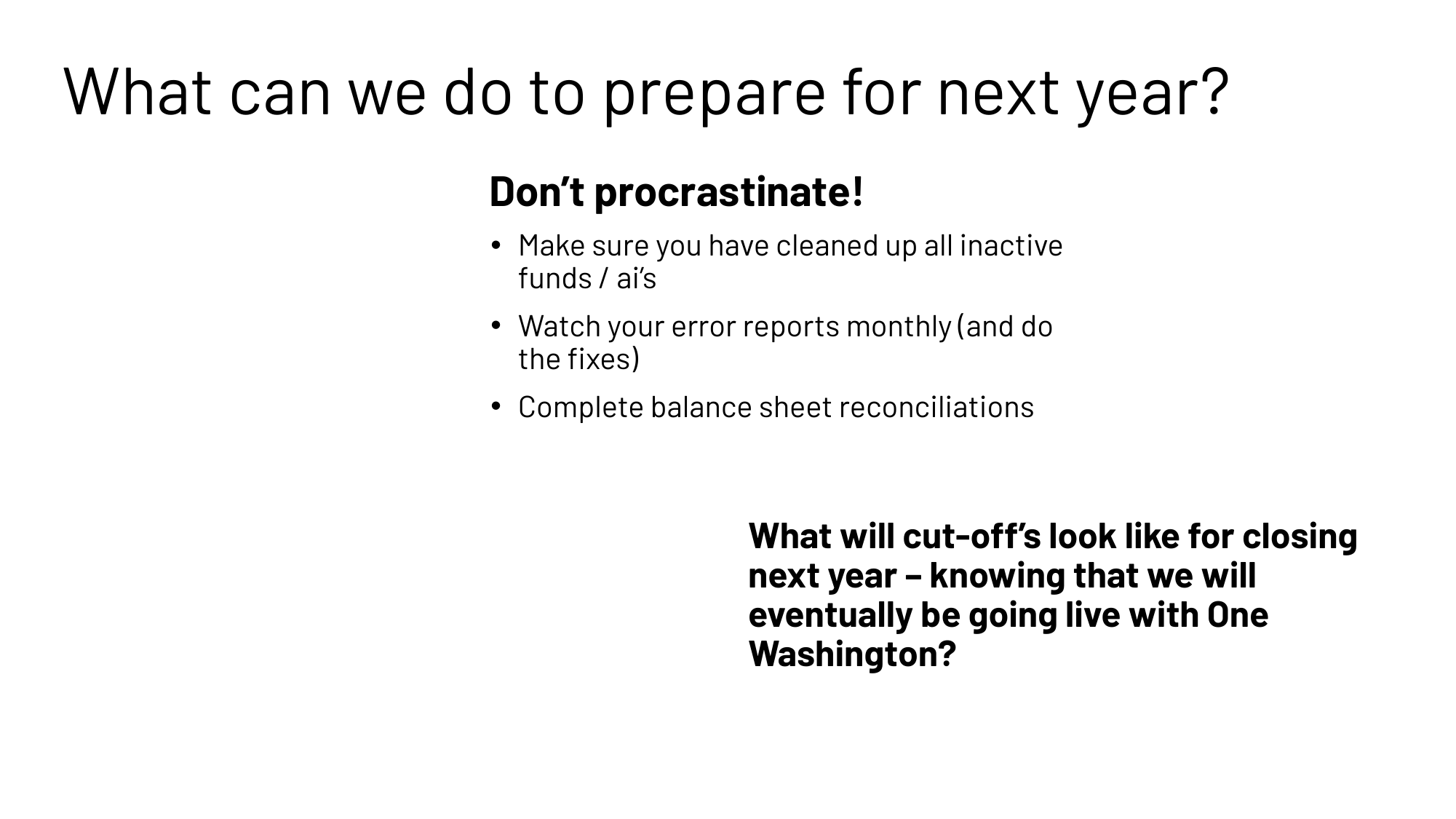

What can we do to prepare for next year?
Don’t procrastinate!
Make sure you have cleaned up all inactive funds / ai’s
Watch your error reports monthly (and do the fixes)
Complete balance sheet reconciliations

What will cut-off’s look like for closing next year – knowing that we will eventually be going live with One Washington?